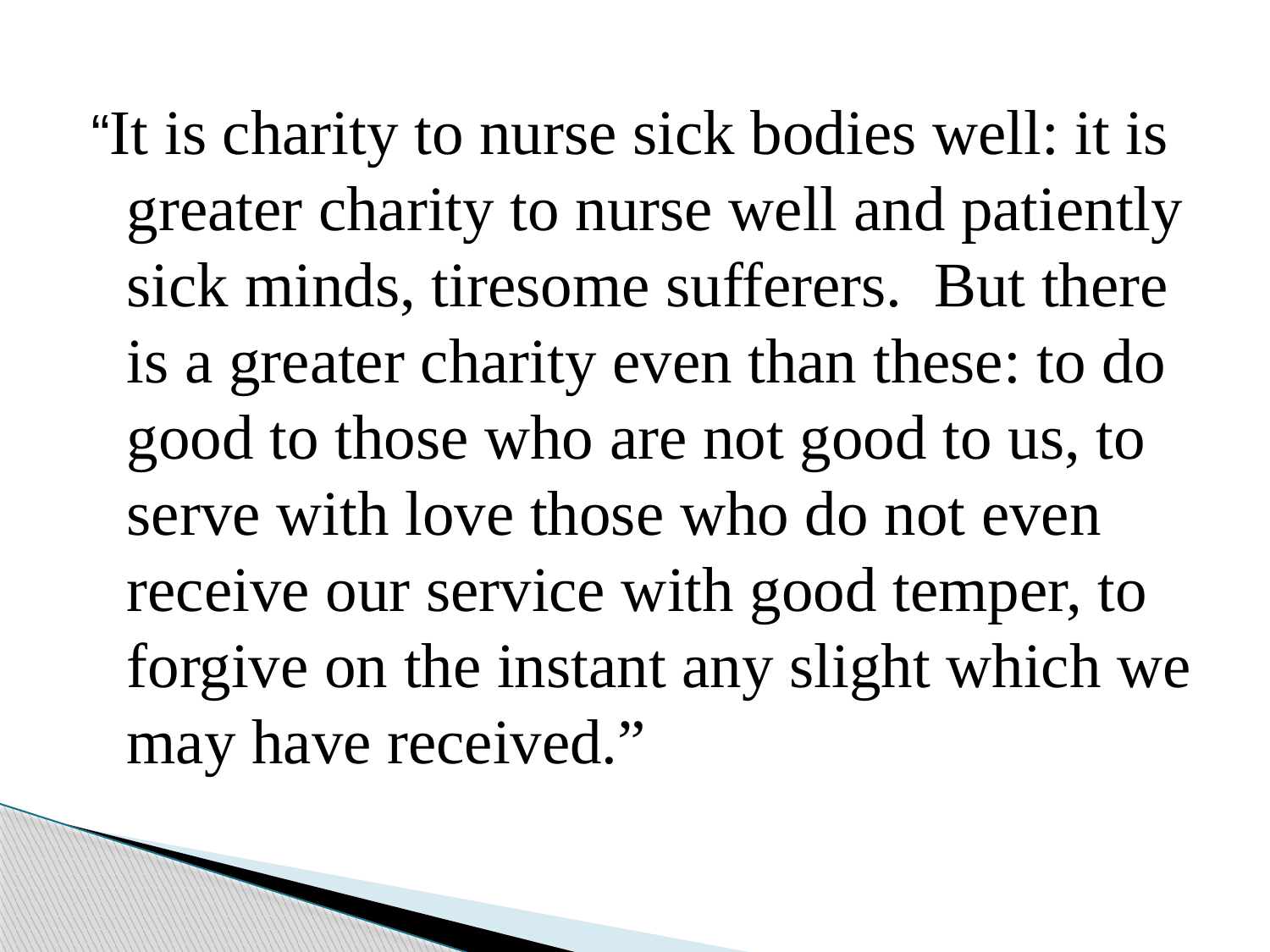

#
“It is charity to nurse sick bodies well: it is greater charity to nurse well and patiently sick minds, tiresome sufferers.  But there is a greater charity even than these: to do good to those who are not good to us, to serve with love those who do not even receive our service with good temper, to forgive on the instant any slight which we may have received.”